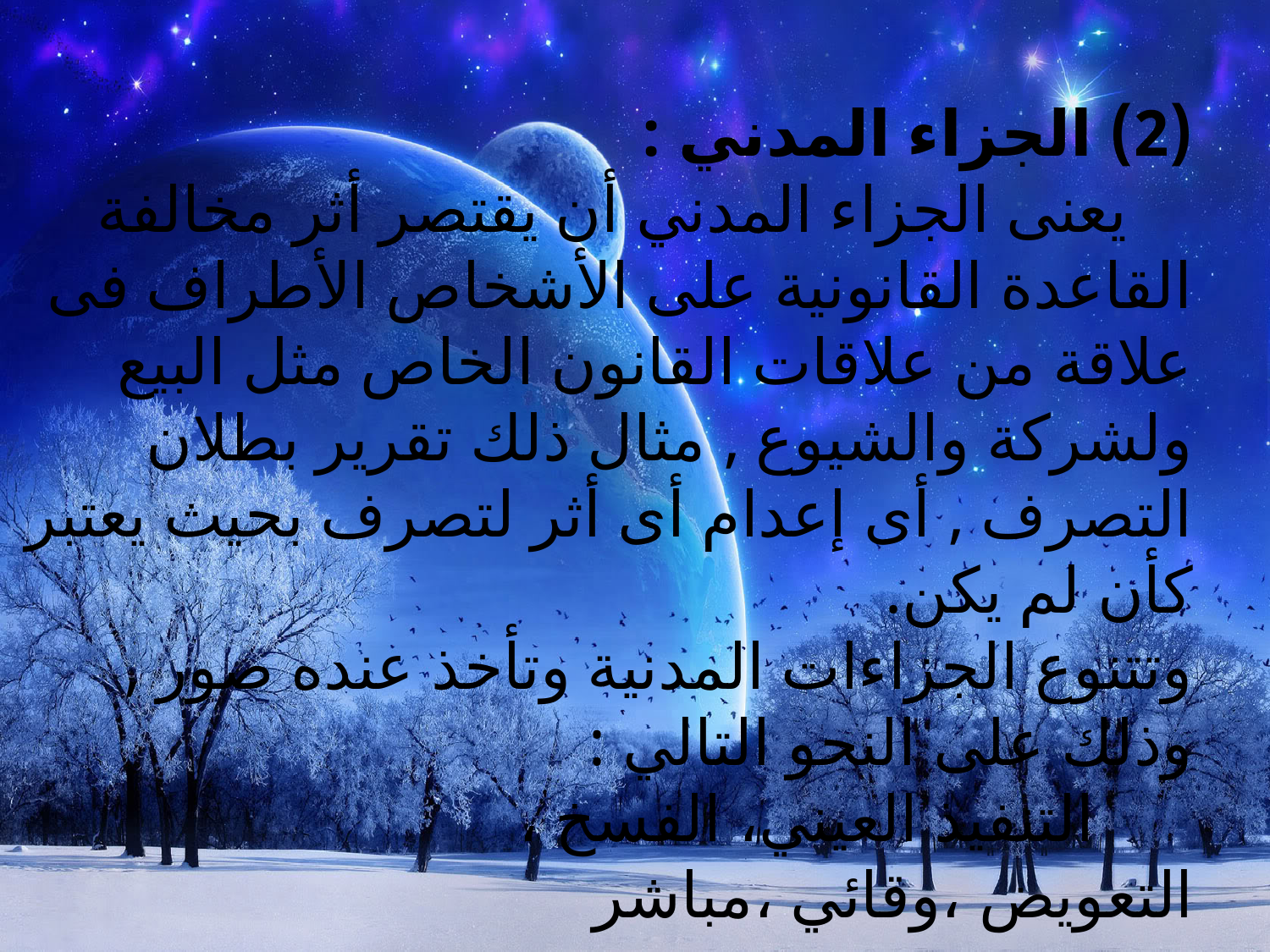

(2) الجزاء المدني :
    يعنى الجزاء المدني أن يقتصر أثر مخالفة القاعدة القانونية على الأشخاص الأطراف فى علاقة من علاقات القانون الخاص مثل البيع ولشركة والشيوع , مثال ذلك تقرير بطلان التصرف , أى إعدام أى أثر لتصرف بحيث يعتبر كأن لم يكن.
وتتنوع الجزاءات المدنية وتأخذ عنده صور , وذلك على النحو التالي :
      التنفيذ العيني، الفسخ ، التعويض ،وقائي ،مباشر